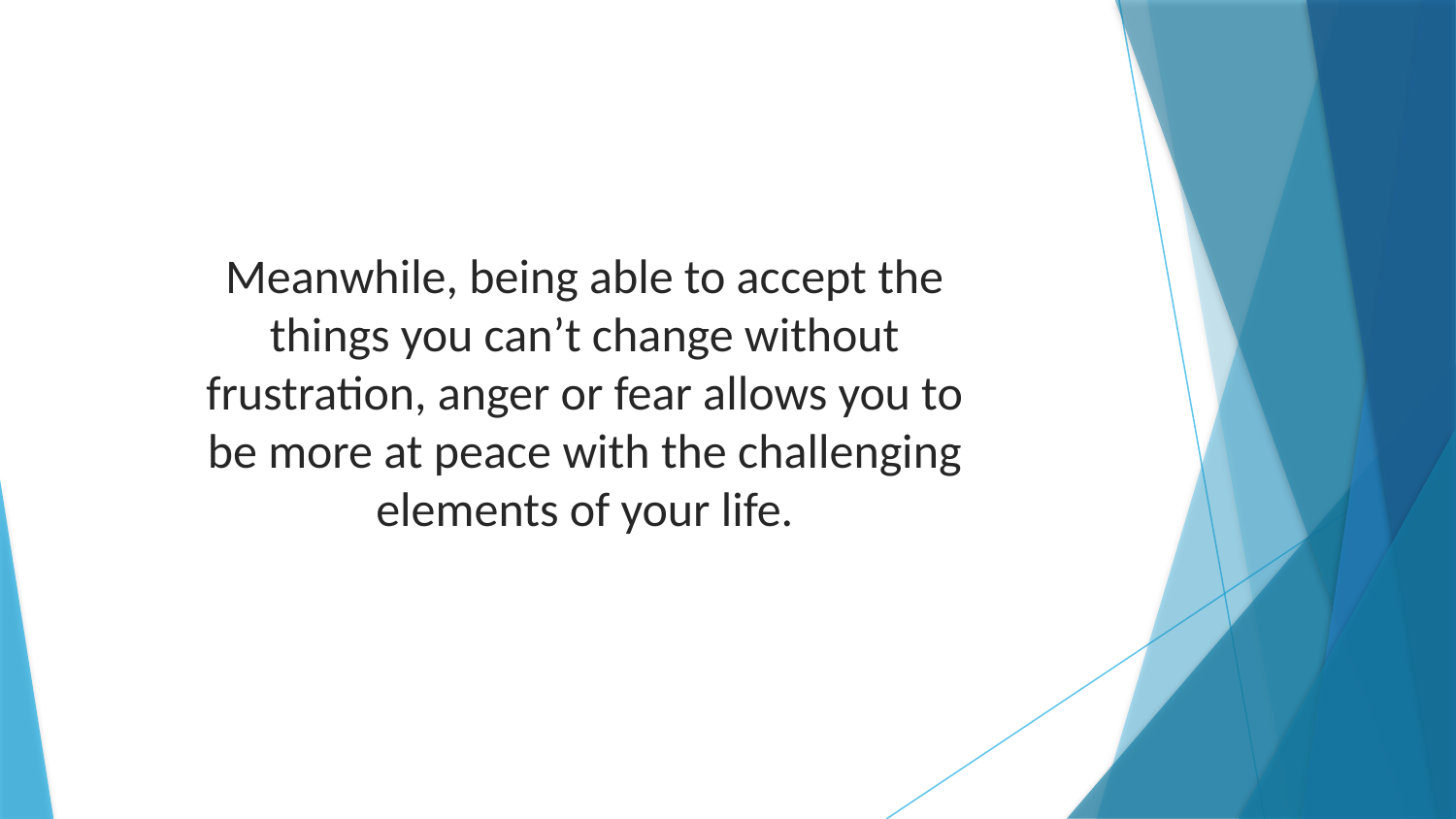

Meanwhile, being able to accept the things you can’t change without frustration, anger or fear allows you to be more at peace with the challenging elements of your life.